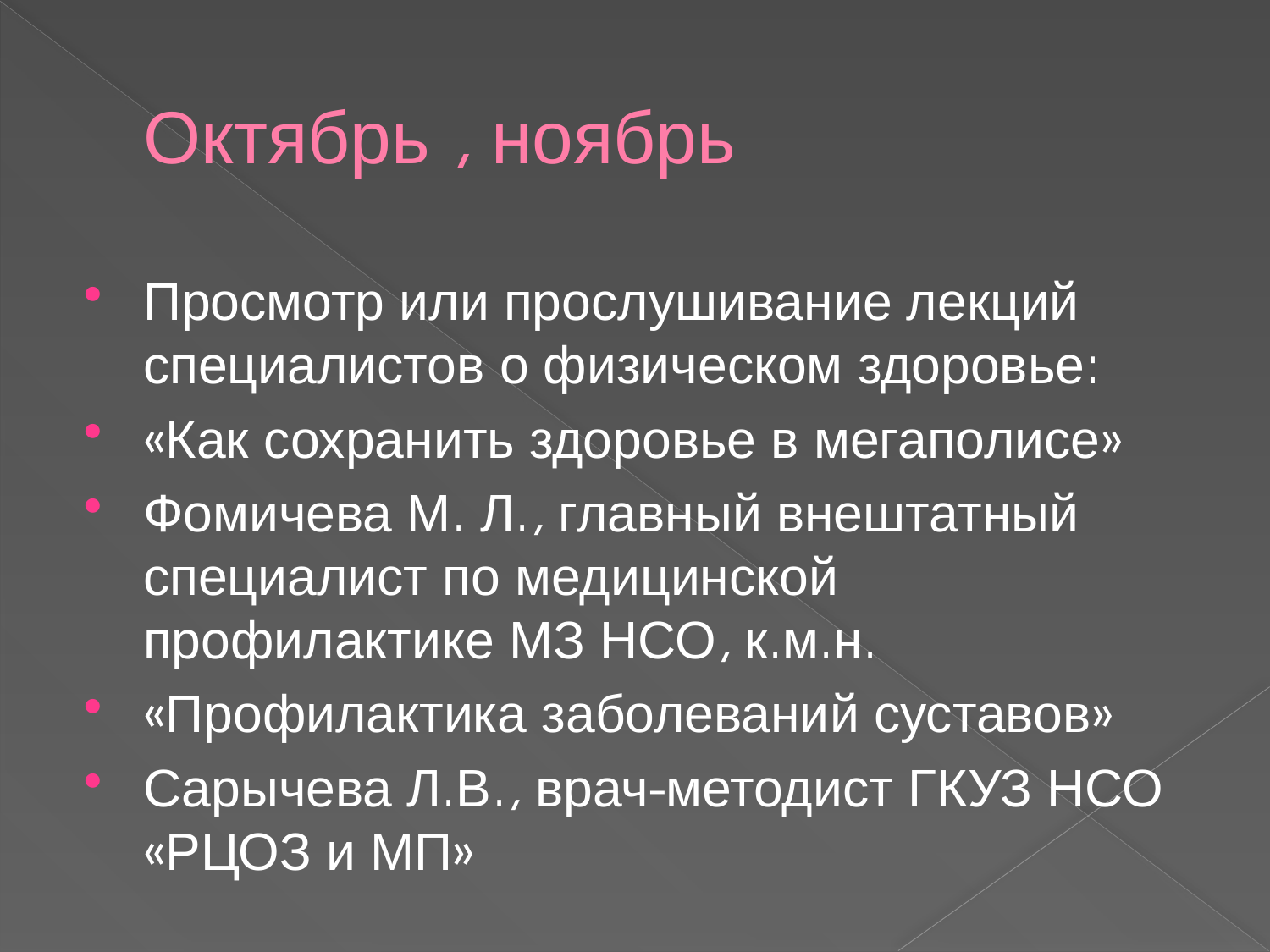

# Октябрь , ноябрь
Просмотр или прослушивание лекций специалистов о физическом здоровье:
«Как сохранить здоровье в мегаполисе»
Фомичева М. Л., главный внештатный специалист по медицинской профилактике МЗ НСО, к.м.н.
«Профилактика заболеваний суставов»
Сарычева Л.В., врач-методист ГКУЗ НСО «РЦОЗ и МП»